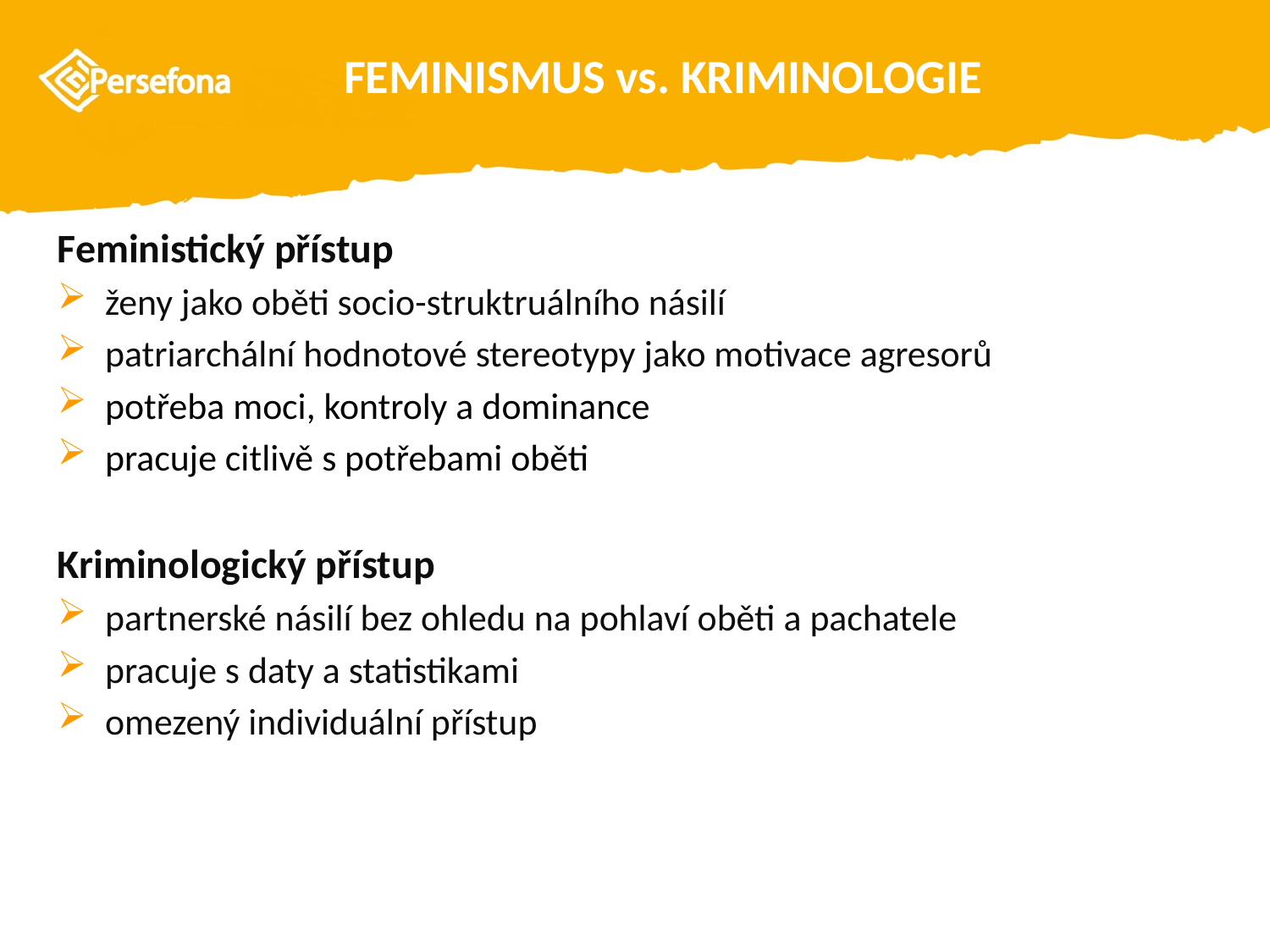

# FEMINISMUS vs. KRIMINOLOGIE
Feministický přístup
ženy jako oběti socio-struktruálního násilí
patriarchální hodnotové stereotypy jako motivace agresorů
potřeba moci, kontroly a dominance
pracuje citlivě s potřebami oběti

Kriminologický přístup
partnerské násilí bez ohledu na pohlaví oběti a pachatele
pracuje s daty a statistikami
omezený individuální přístup